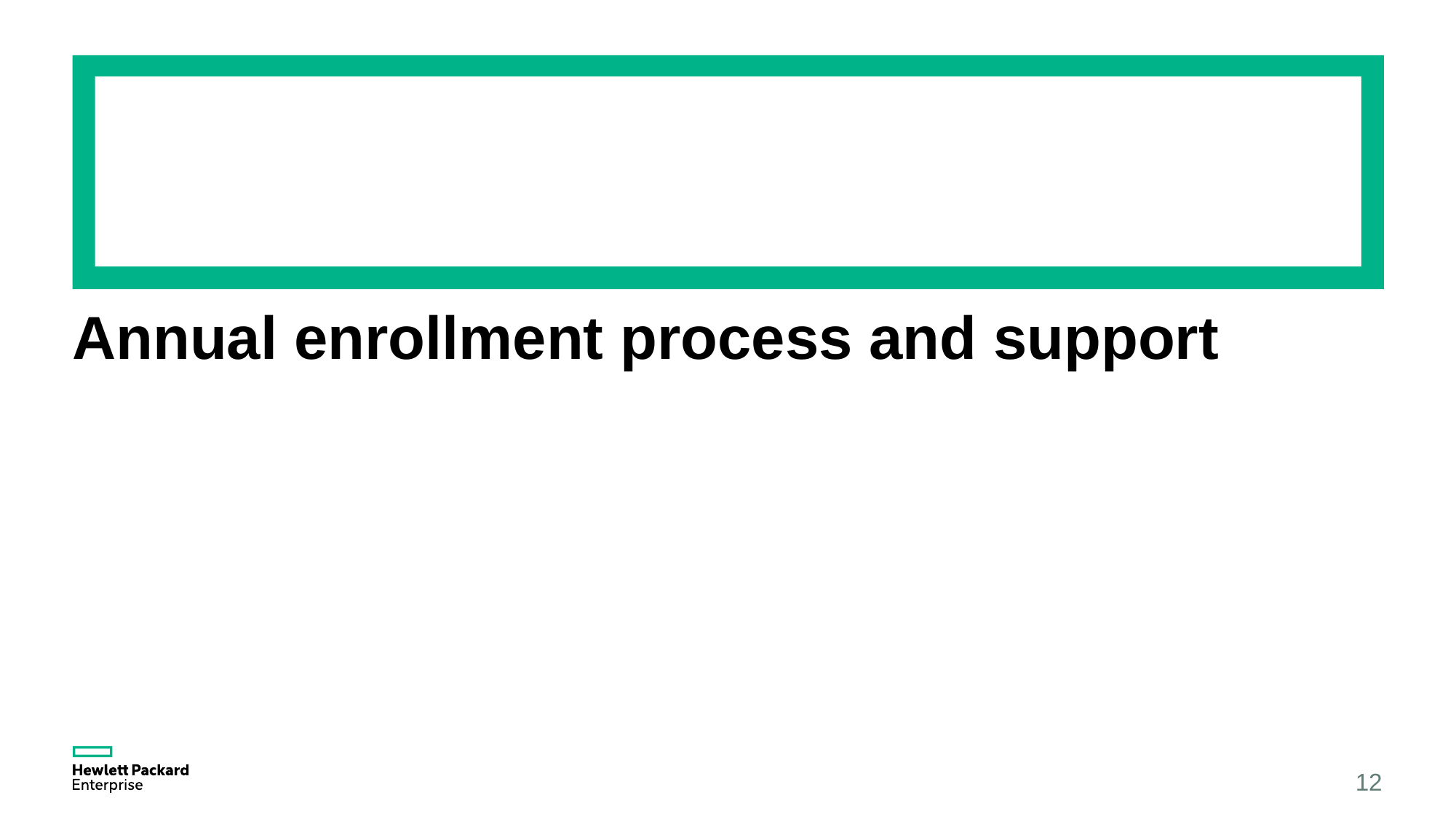

# Annual enrollment process and support
12